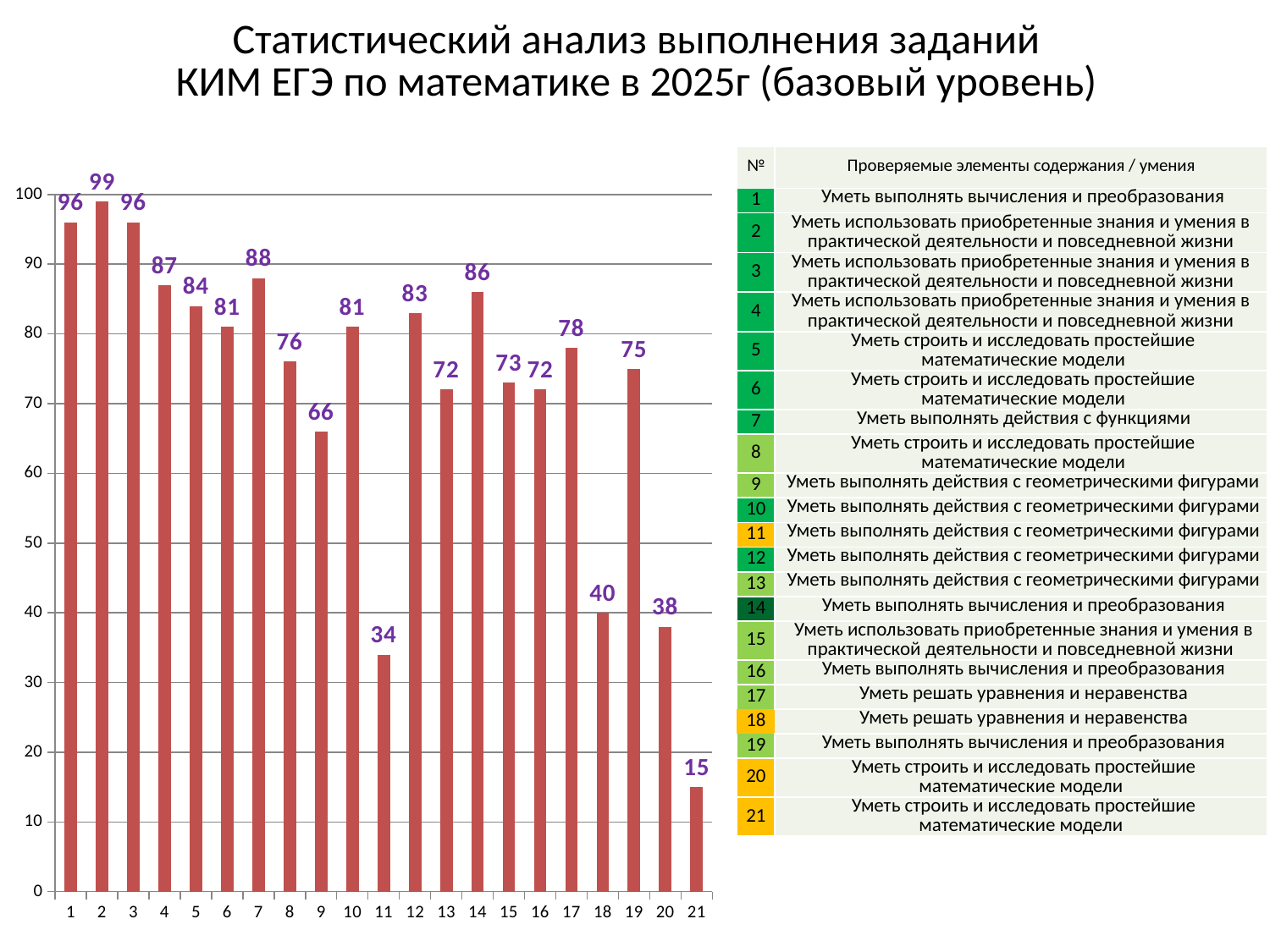

Статистический анализ выполнения заданий
КИМ ЕГЭ по математике в 2025г (базовый уровень)
| № | Проверяемые элементы содержания / умения |
| --- | --- |
| 1 | Уметь выполнять вычисления и преобразования |
| 2 | Уметь использовать приобретенные знания и умения в практической деятельности и повседневной жизни |
| 3 | Уметь использовать приобретенные знания и умения в практической деятельности и повседневной жизни |
| 4 | Уметь использовать приобретенные знания и умения в практической деятельности и повседневной жизни |
| 5 | Уметь строить и исследовать простейшие математические модели |
| 6 | Уметь строить и исследовать простейшие математические модели |
| 7 | Уметь выполнять действия с функциями |
| 8 | Уметь строить и исследовать простейшие математические модели |
| 9 | Уметь выполнять действия с геометрическими фигурами |
| 10 | Уметь выполнять действия с геометрическими фигурами |
| 11 | Уметь выполнять действия с геометрическими фигурами |
| 12 | Уметь выполнять действия с геометрическими фигурами |
| 13 | Уметь выполнять действия с геометрическими фигурами |
| 14 | Уметь выполнять вычисления и преобразования |
| 15 | Уметь использовать приобретенные знания и умения в практической деятельности и повседневной жизни |
| 16 | Уметь выполнять вычисления и преобразования |
| 17 | Уметь решать уравнения и неравенства |
| 18 | Уметь решать уравнения и неравенства |
| 19 | Уметь выполнять вычисления и преобразования |
| 20 | Уметь строить и исследовать простейшие математические модели |
| 21 | Уметь строить и исследовать простейшие математические модели |

### Chart

| Category |  |
|---|---|